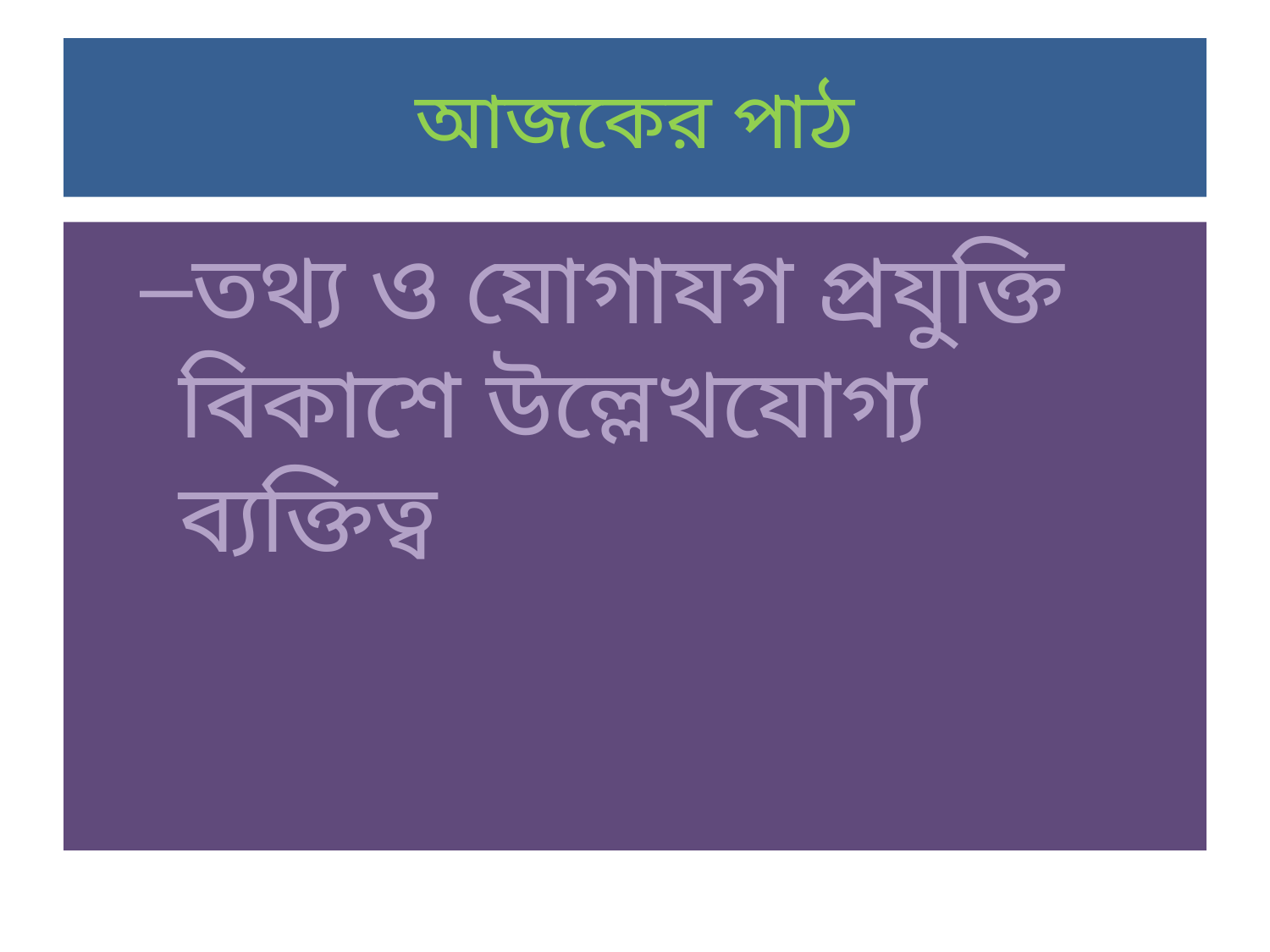

# আজকের পাঠ
তথ্য ও যোগাযগ প্রযুক্তি বিকাশে উল্লেখযোগ্য ব্যক্তিত্ব